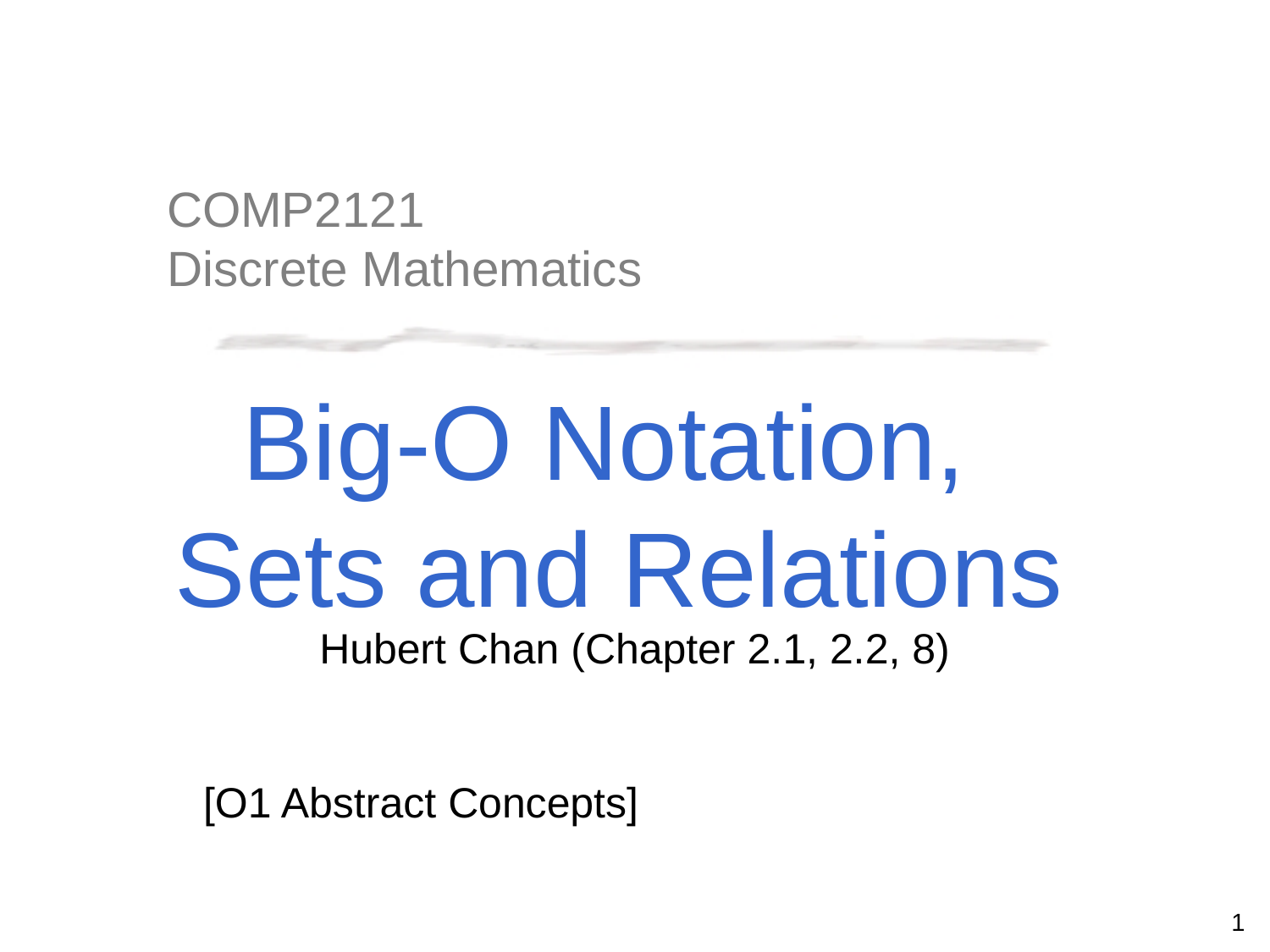

Big-O Notation,
Sets and Relations
Hubert Chan (Chapter 2.1, 2.2, 8)
[O1 Abstract Concepts]